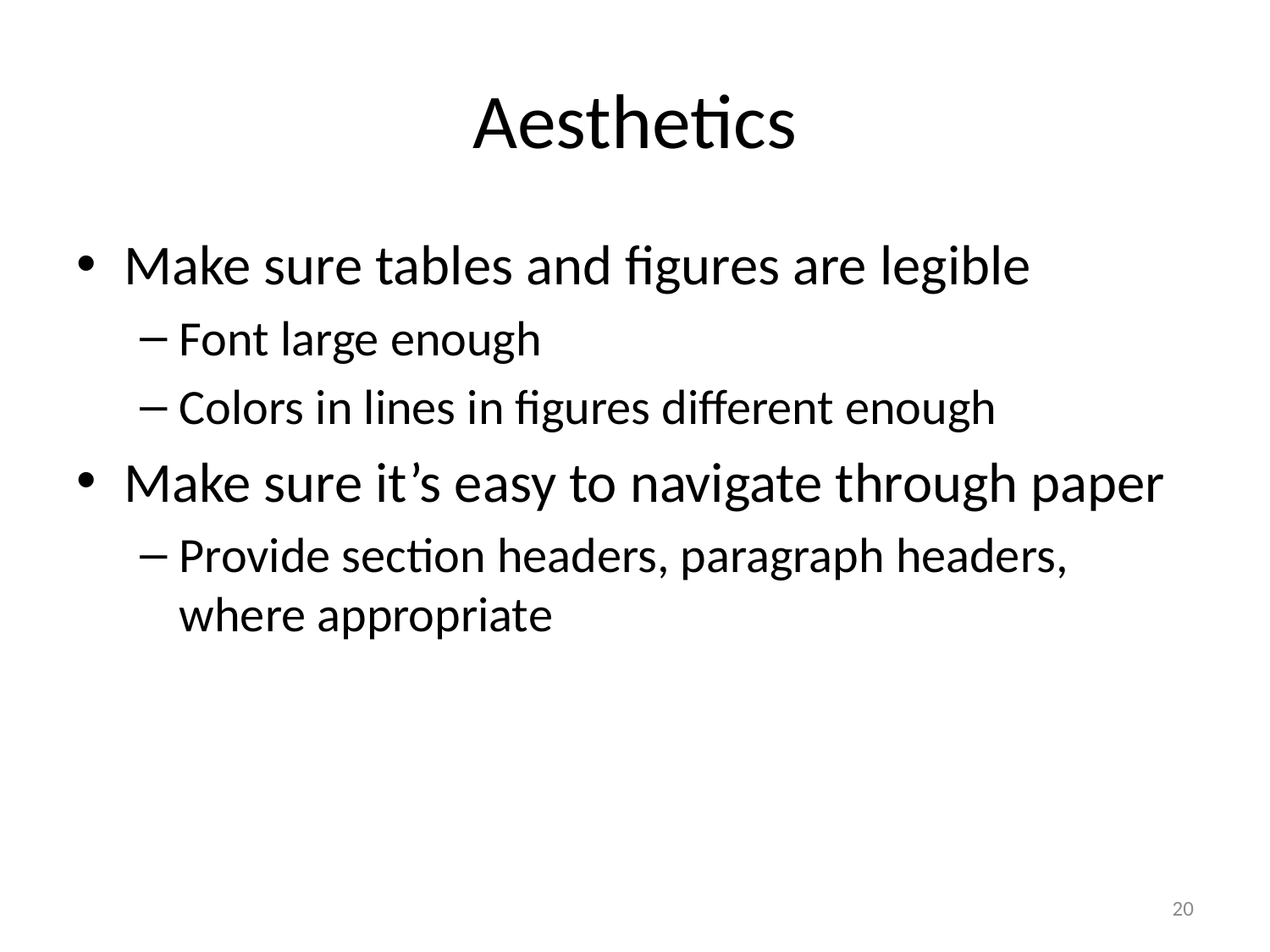

# Aesthetics
Make sure tables and figures are legible
Font large enough
Colors in lines in figures different enough
Make sure it’s easy to navigate through paper
Provide section headers, paragraph headers, where appropriate

20